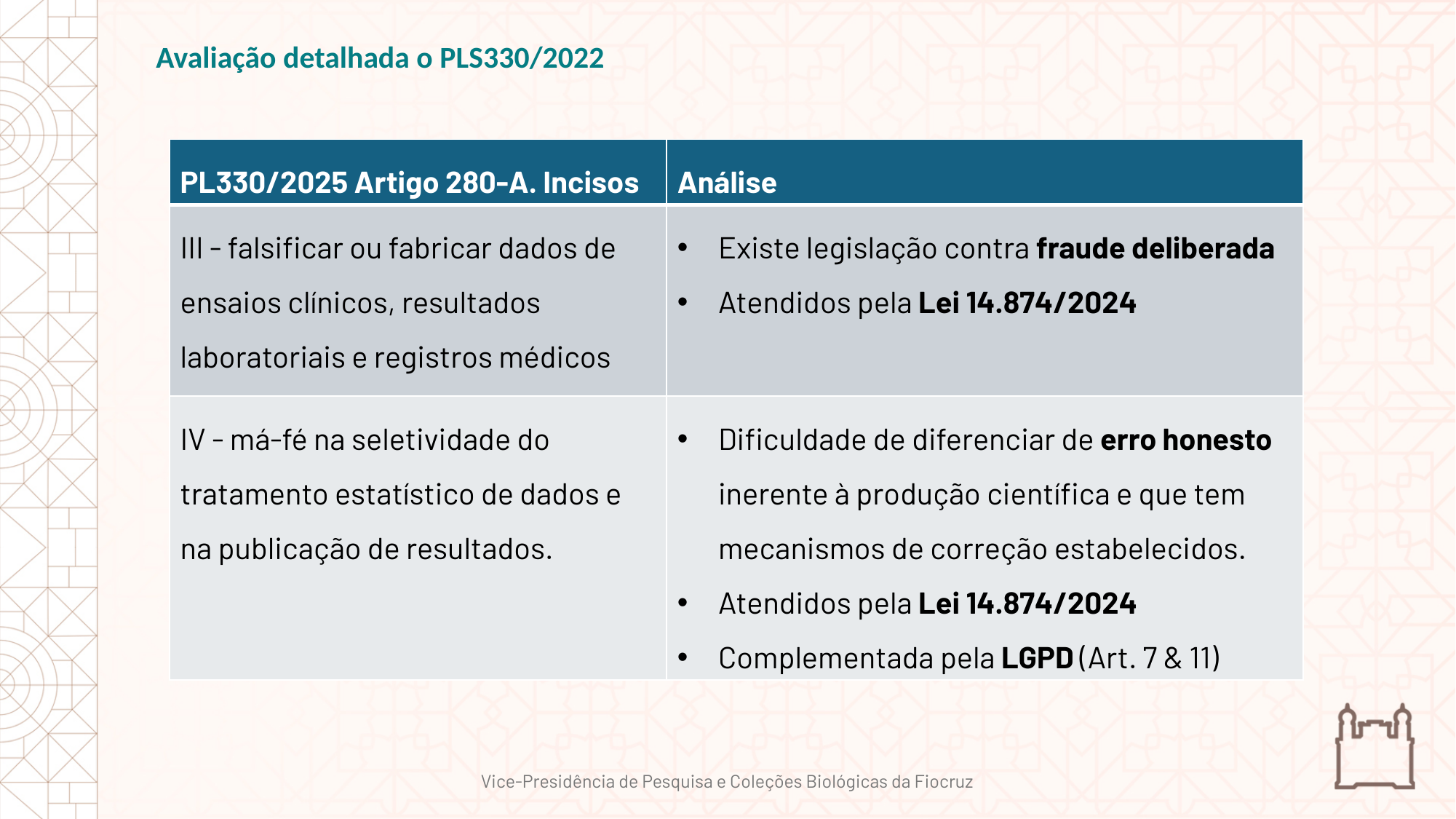

Avaliação detalhada o PLS330/2022
| PL330/2025 Artigo 280-A. Incisos | Análise |
| --- | --- |
| III - falsificar ou fabricar dados de ensaios clínicos, resultados laboratoriais e registros médicos | Existe legislação contra fraude deliberada Atendidos pela Lei 14.874/2024 |
| IV - má-fé na seletividade do tratamento estatístico de dados e na publicação de resultados. | Dificuldade de diferenciar de erro honesto inerente à produção científica e que tem mecanismos de correção estabelecidos. Atendidos pela Lei 14.874/2024 Complementada pela LGPD (Art. 7 & 11) |
Vice-Presidência de Pesquisa e Coleções Biológicas da Fiocruz